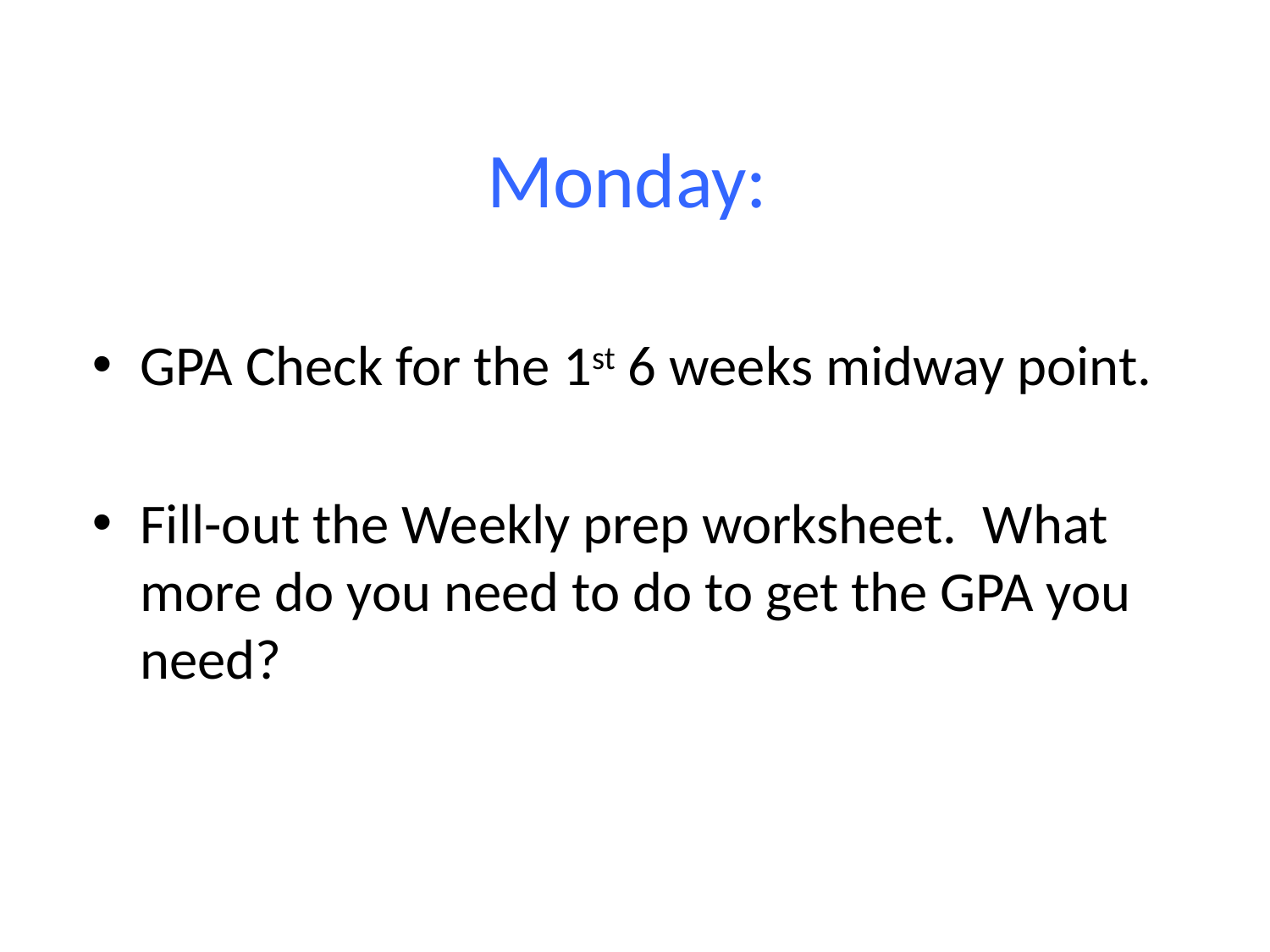

# Monday:
GPA Check for the 1st 6 weeks midway point.

Fill-out the Weekly prep worksheet.  What more do you need to do to get the GPA you need?